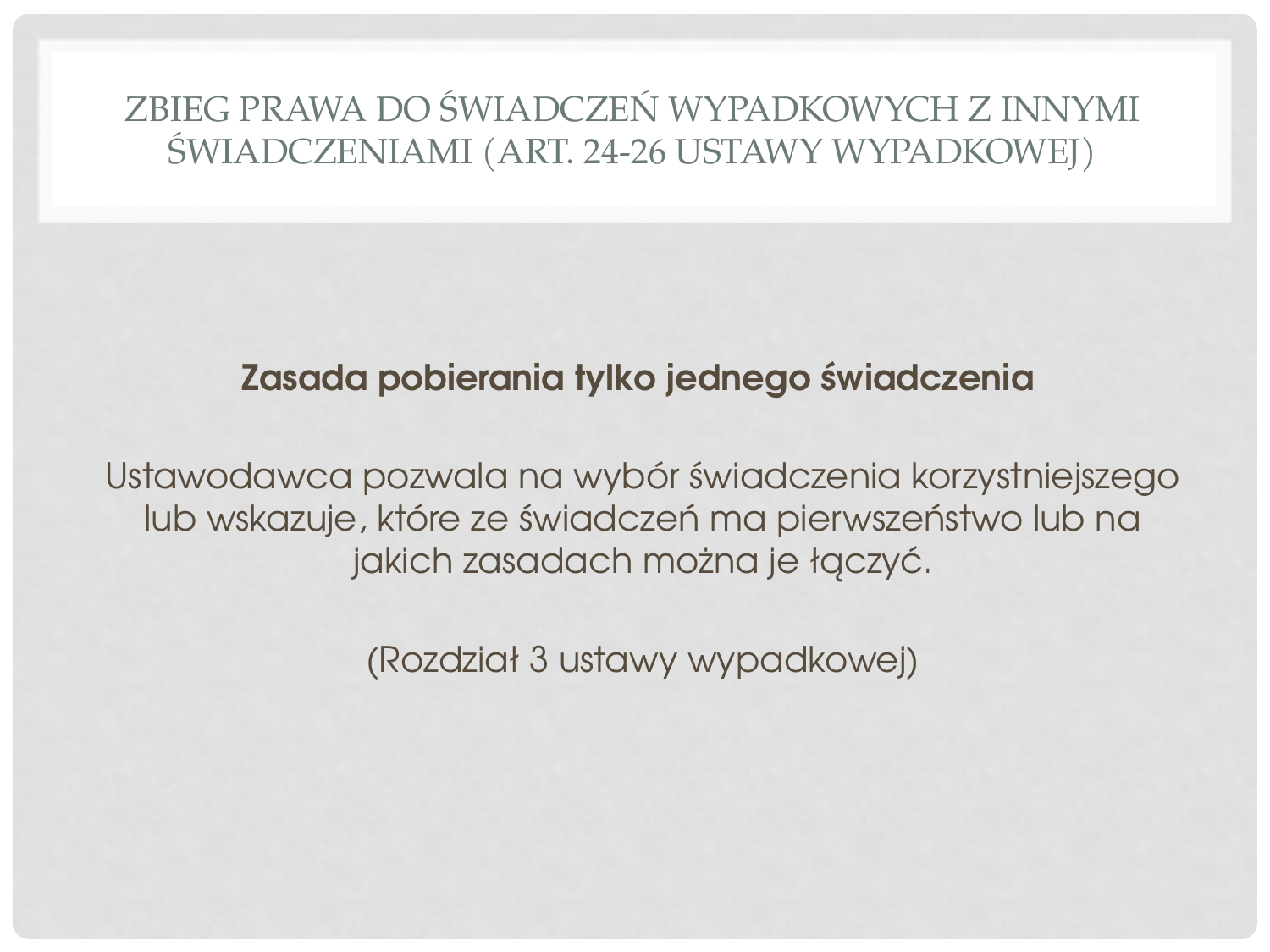

# Zbieg prawa do świadczeń wypadkowych z innymi świadczeniami (art. 24-26 ustawy wypadkowej)
Zasada pobierania tylko jednego świadczenia

Ustawodawca pozwala na wybór świadczenia korzystniejszego lub wskazuje, które ze świadczeń ma pierwszeństwo lub na jakich zasadach można je łączyć.

(Rozdział 3 ustawy wypadkowej)